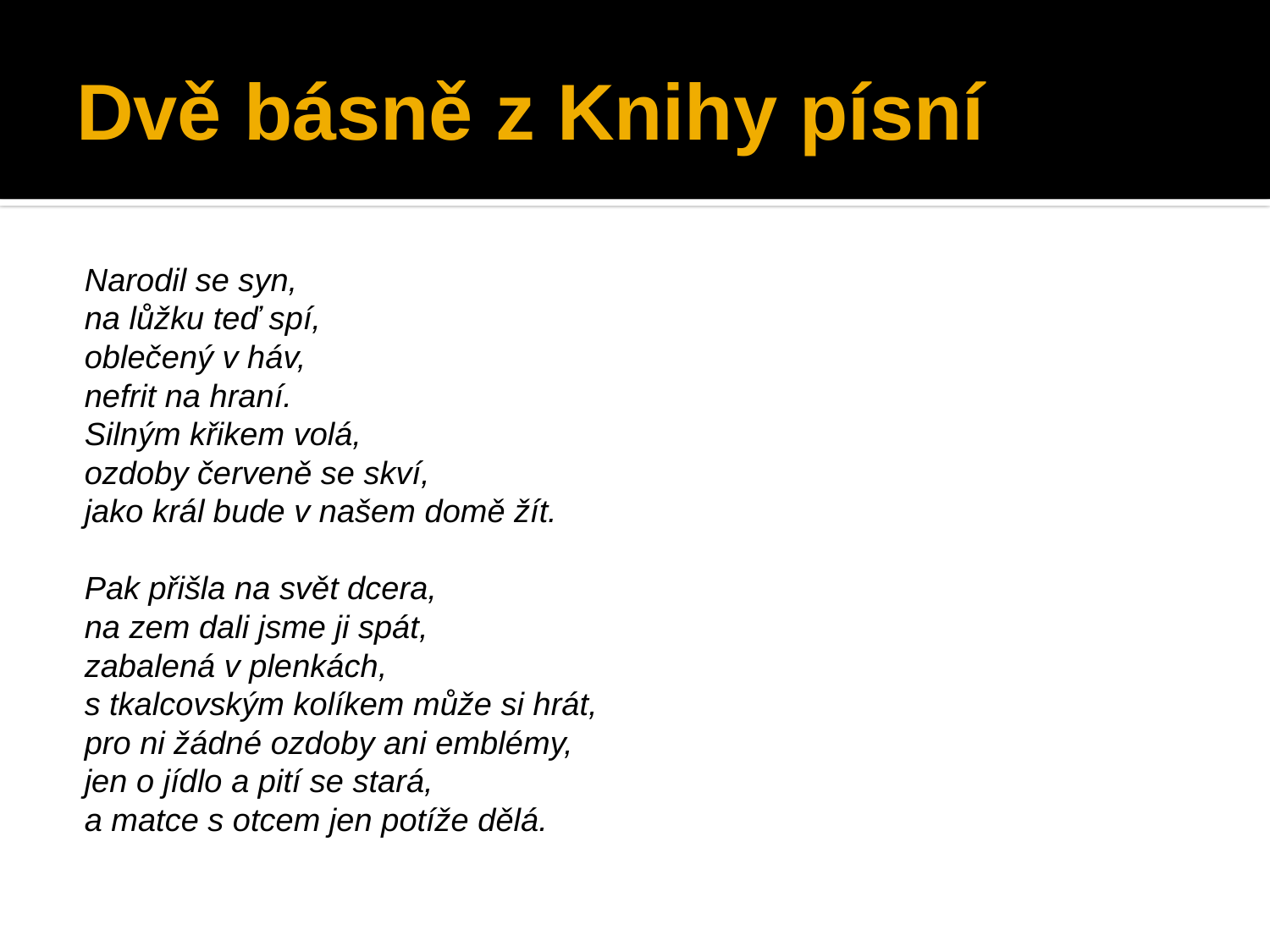

# Dvě básně z Knihy písní
Narodil se syn,
na lůžku teď spí,
oblečený v háv,
nefrit na hraní.
Silným křikem volá,
ozdoby červeně se skví,
jako král bude v našem domě žít.

Pak přišla na svět dcera,
na zem dali jsme ji spát,
zabalená v plenkách,
s tkalcovským kolíkem může si hrát,
pro ni žádné ozdoby ani emblémy,
jen o jídlo a pití se stará,
a matce s otcem jen potíže dělá.